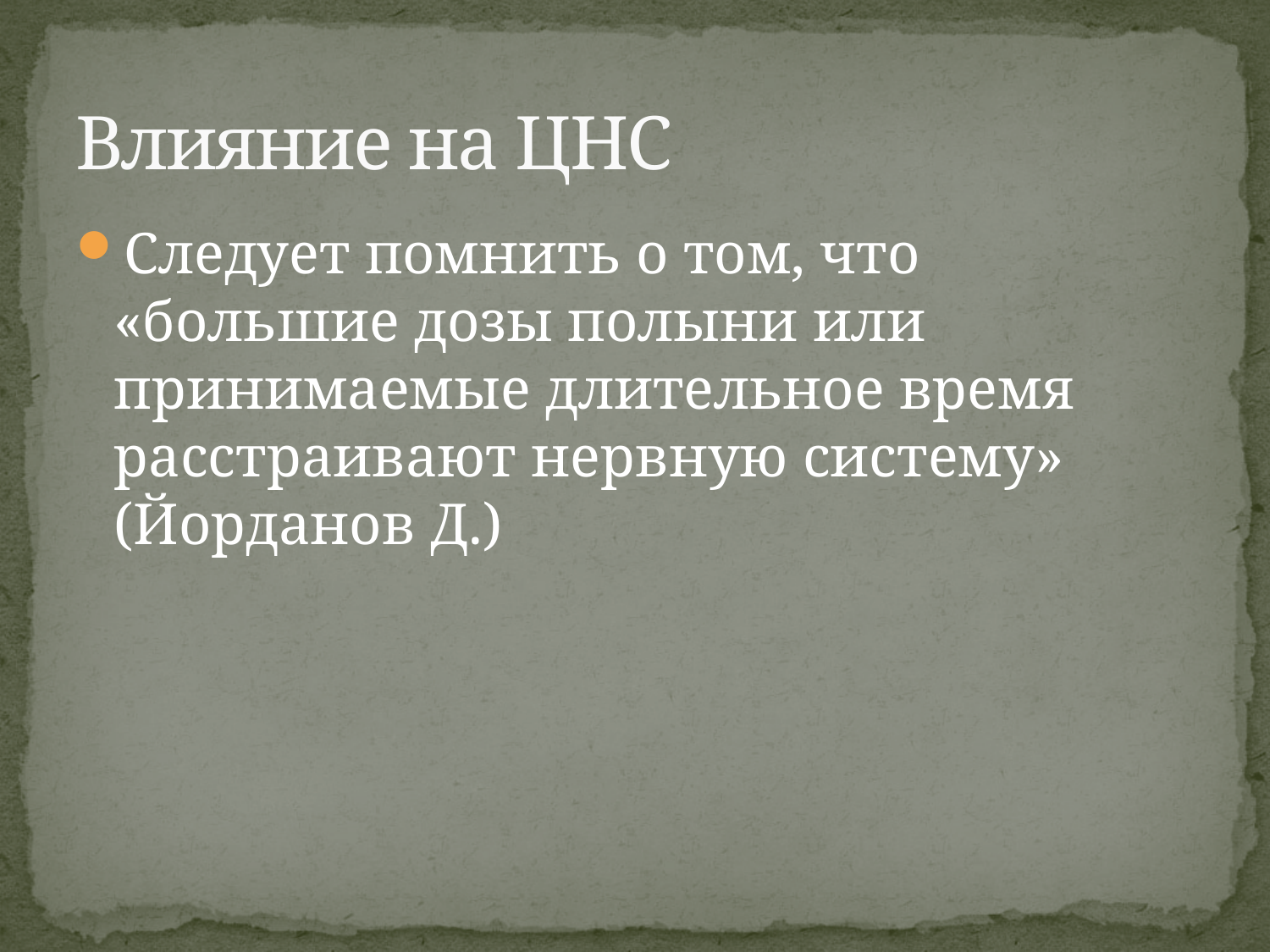

# Влияние на ЦНС
Следует помнить о том, что «большие дозы полыни или принимаемые длительное время расстраивают нервную систему» (Йорданов Д.)